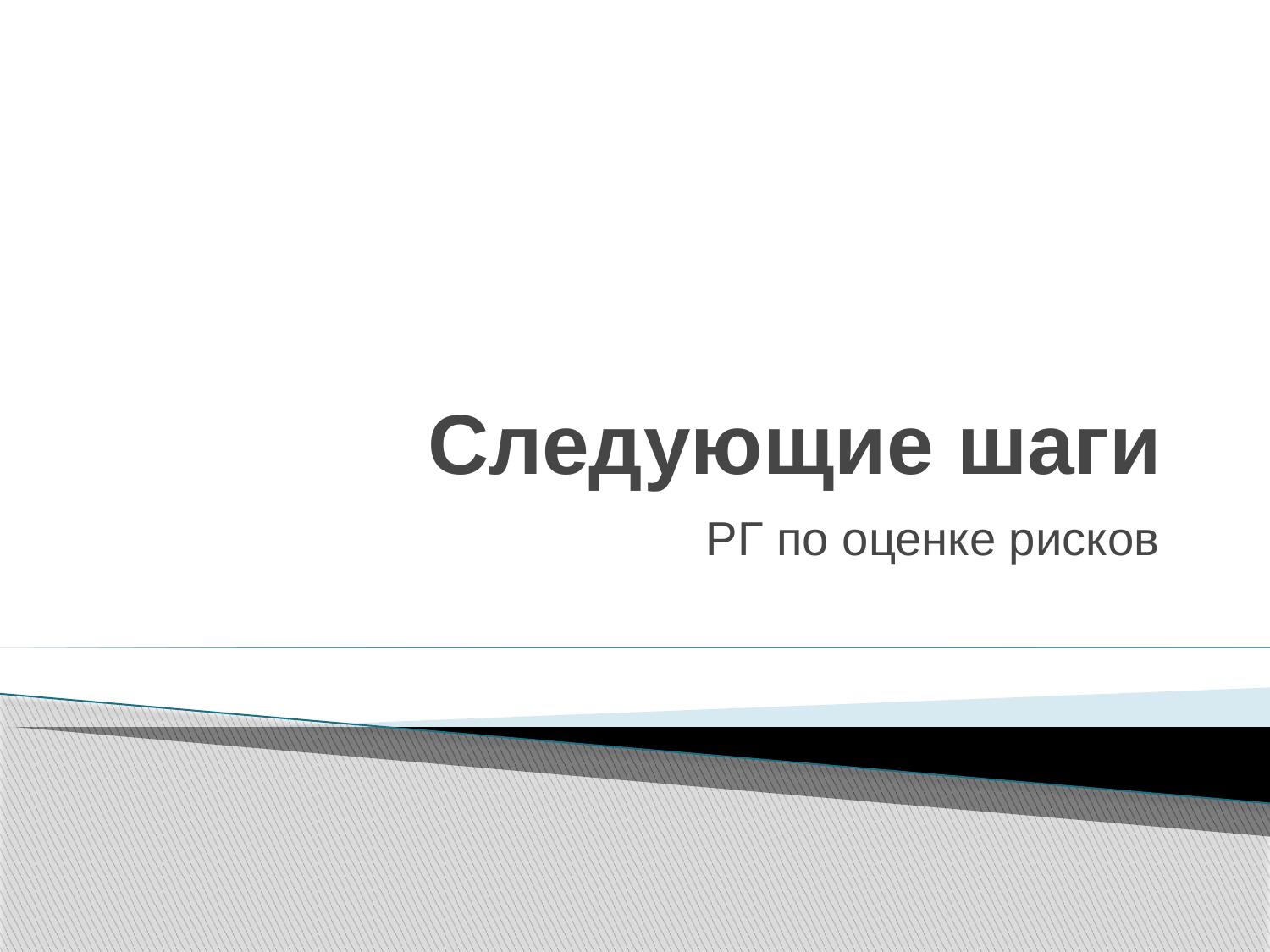

# Следующие шаги
РГ по оценке рисков